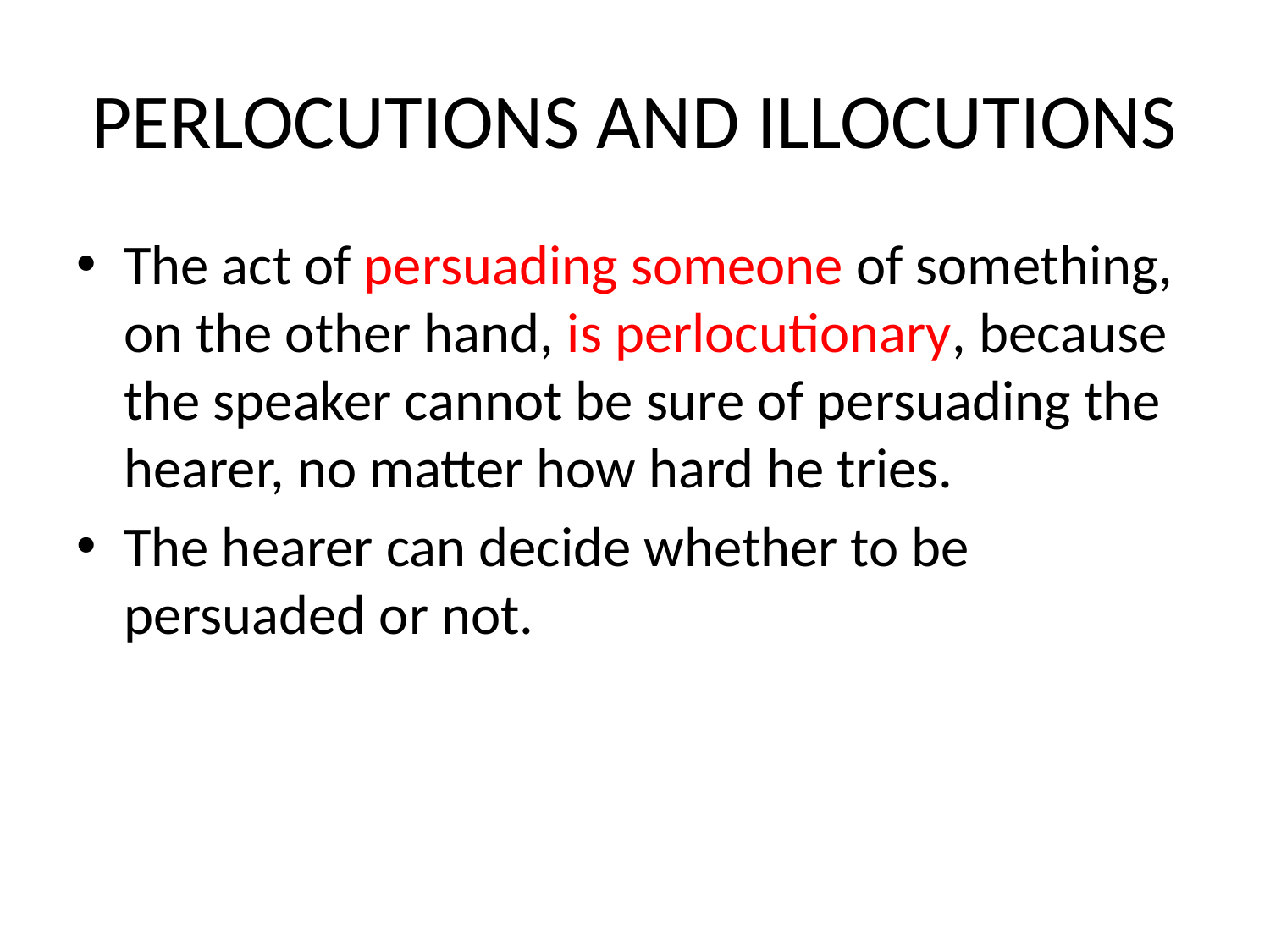

# PERLOCUTIONS AND ILLOCUTIONS
The act of persuading someone of something, on the other hand, is perlocutionary, because the speaker cannot be sure of persuading the hearer, no matter how hard he tries.
The hearer can decide whether to be persuaded or not.